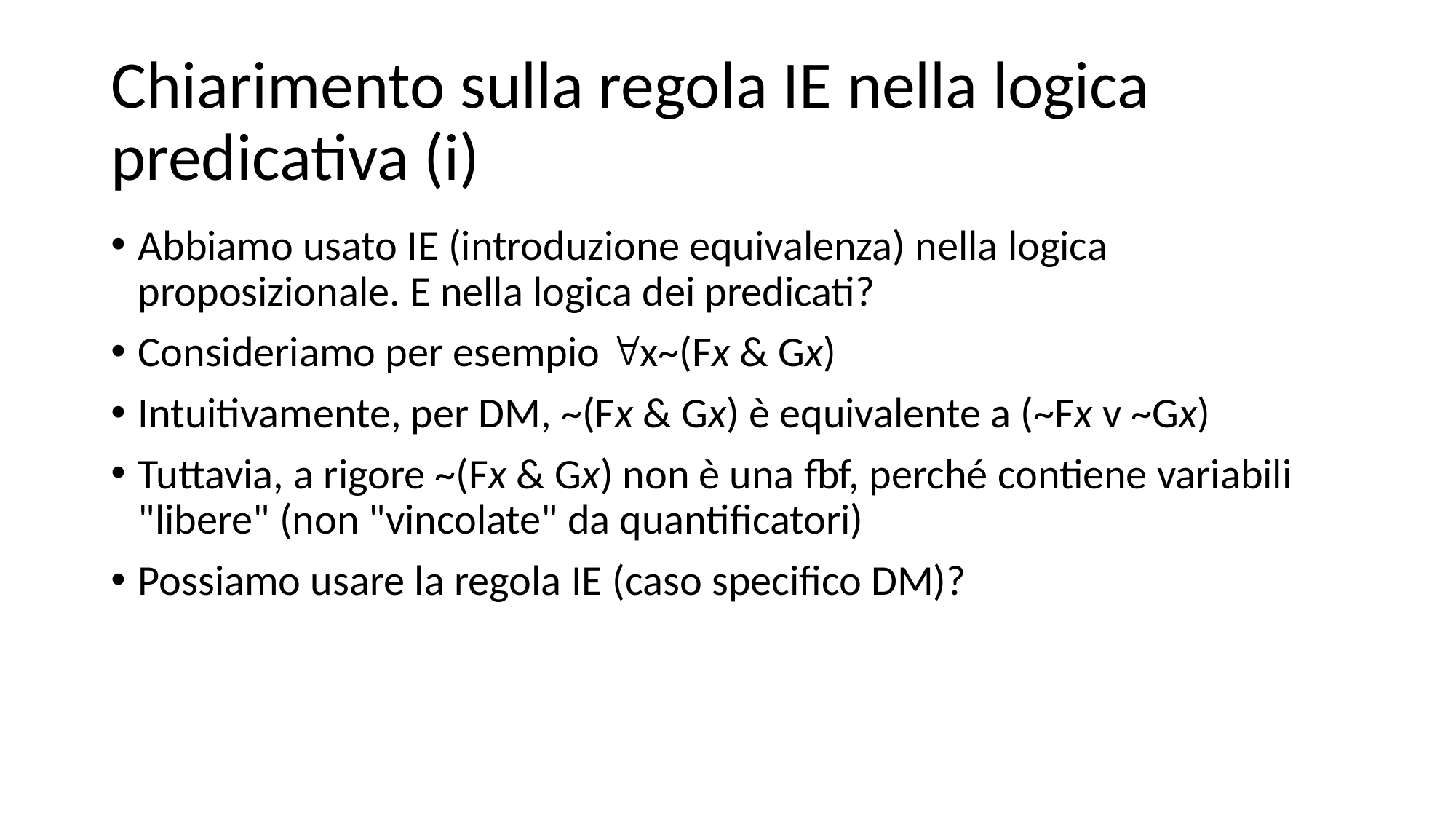

# Chiarimento sulla regola IE nella logica predicativa (i)
Abbiamo usato IE (introduzione equivalenza) nella logica proposizionale. E nella logica dei predicati?
Consideriamo per esempio ∀x~(Fx & Gx)
Intuitivamente, per DM, ~(Fx & Gx) è equivalente a (~Fx v ~Gx)
Tuttavia, a rigore ~(Fx & Gx) non è una fbf, perché contiene variabili "libere" (non "vincolate" da quantificatori)
Possiamo usare la regola IE (caso specifico DM)?